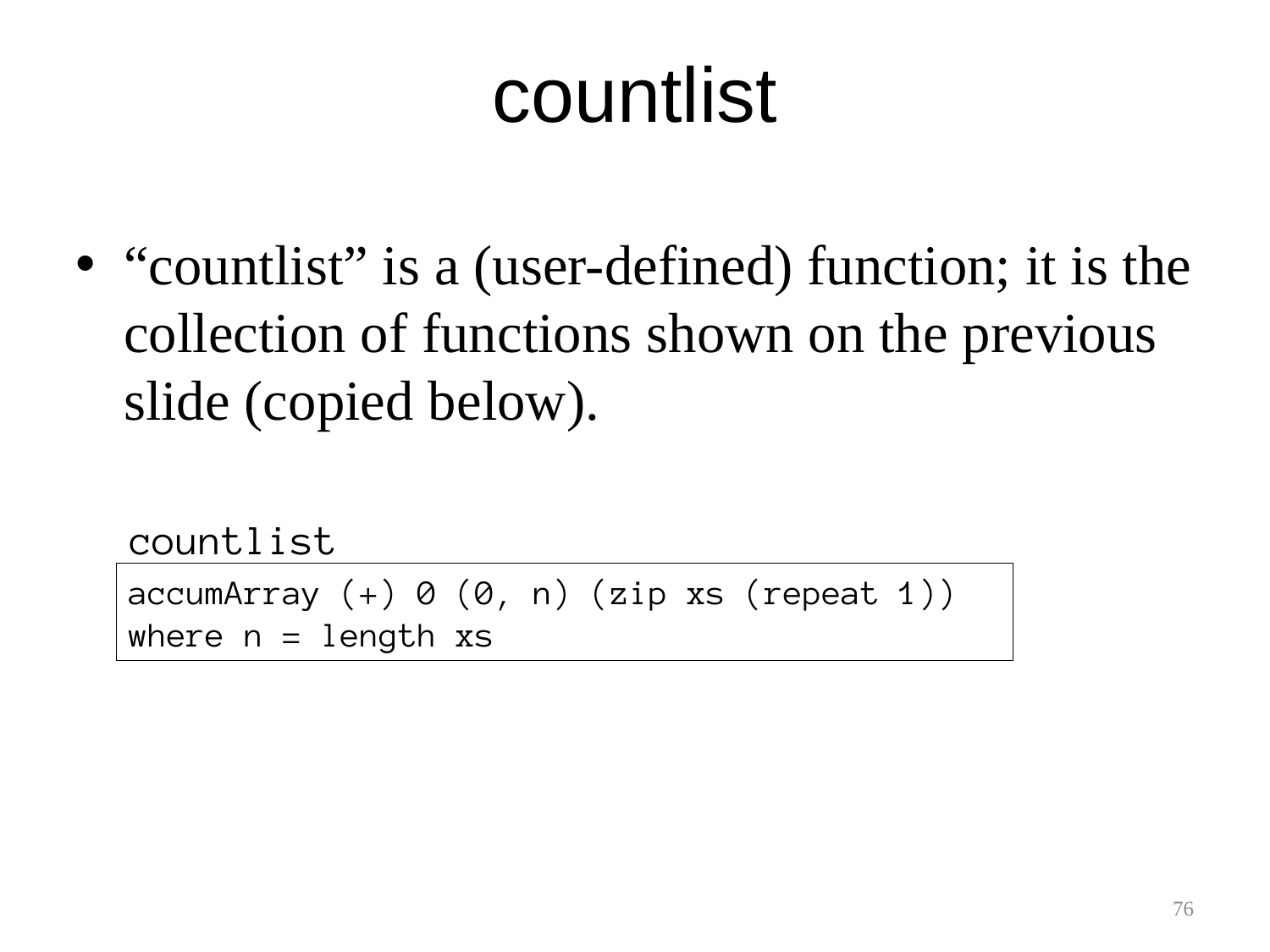

countlist
“countlist” is a (user-defined) function; it is the collection of functions shown on the previous slide (copied below).
countlist
accumArray (+) 0 (0, n) (zip xs (repeat 1))
where n = length xs
76